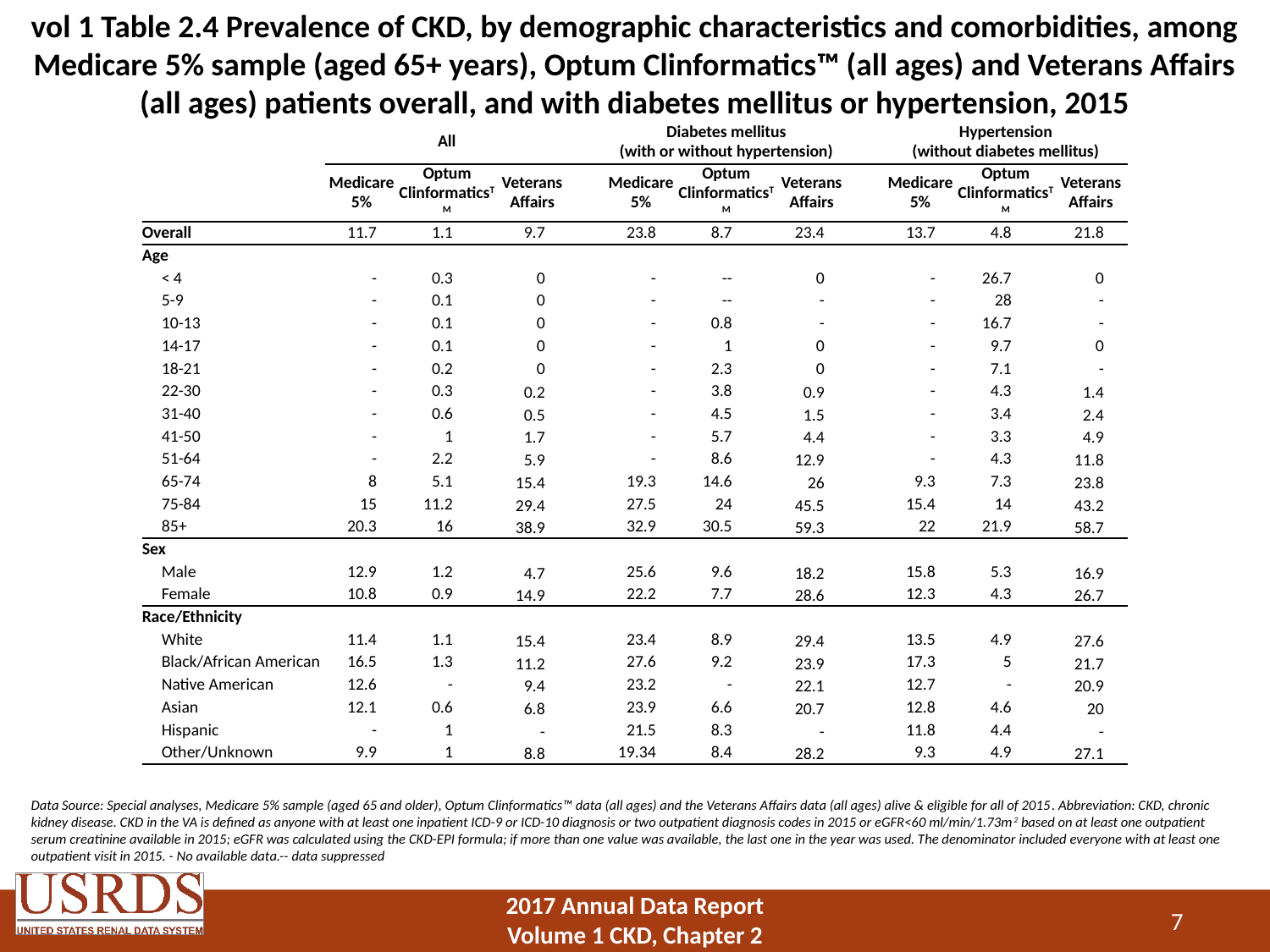

# vol 1 Table 2.4 Prevalence of CKD, by demographic characteristics and comorbidities, among Medicare 5% sample (aged 65+ years), Optum Clinformatics™ (all ages) and Veterans Affairs (all ages) patients overall, and with diabetes mellitus or hypertension, 2015
|  | All |  |  |  | Diabetes mellitus (with or without hypertension) |  |  |  | Hypertension (without diabetes mellitus) |  |  |
| --- | --- | --- | --- | --- | --- | --- | --- | --- | --- | --- | --- |
|  | Medicare 5% | Optum ClinformaticsTM | Veterans Affairs |  | Medicare 5% | Optum ClinformaticsTM | Veterans Affairs |  | Medicare 5% | Optum ClinformaticsTM | Veterans Affairs |
| Overall | 11.7 | 1.1 | 9.7 |  | 23.8 | 8.7 | 23.4 |  | 13.7 | 4.8 | 21.8 |
| Age |  |  |  |  |  |  |  |  |  |  |  |
| < 4 | - | 0.3 | 0 |  | - | -- | 0 |  | - | 26.7 | 0 |
| 5-9 | - | 0.1 | 0 |  | - | -- | - |  | - | 28 | - |
| 10-13 | - | 0.1 | 0 |  | - | 0.8 | - |  | - | 16.7 | - |
| 14-17 | - | 0.1 | 0 |  | - | 1 | 0 |  | - | 9.7 | 0 |
| 18-21 | - | 0.2 | 0 |  | - | 2.3 | 0 |  | - | 7.1 | - |
| 22-30 | - | 0.3 | 0.2 |  | - | 3.8 | 0.9 |  | - | 4.3 | 1.4 |
| 31-40 | - | 0.6 | 0.5 |  | - | 4.5 | 1.5 |  | - | 3.4 | 2.4 |
| 41-50 | - | 1 | 1.7 |  | - | 5.7 | 4.4 |  | - | 3.3 | 4.9 |
| 51-64 | - | 2.2 | 5.9 |  | - | 8.6 | 12.9 |  | - | 4.3 | 11.8 |
| 65-74 | 8 | 5.1 | 15.4 |  | 19.3 | 14.6 | 26 |  | 9.3 | 7.3 | 23.8 |
| 75-84 | 15 | 11.2 | 29.4 |  | 27.5 | 24 | 45.5 |  | 15.4 | 14 | 43.2 |
| 85+ | 20.3 | 16 | 38.9 |  | 32.9 | 30.5 | 59.3 |  | 22 | 21.9 | 58.7 |
| Sex |  |  |  |  |  |  |  |  |  |  |  |
| Male | 12.9 | 1.2 | 4.7 |  | 25.6 | 9.6 | 18.2 |  | 15.8 | 5.3 | 16.9 |
| Female | 10.8 | 0.9 | 14.9 |  | 22.2 | 7.7 | 28.6 |  | 12.3 | 4.3 | 26.7 |
| Race/Ethnicity |  |  |  |  |  |  |  |  |  |  |  |
| White | 11.4 | 1.1 | 15.4 |  | 23.4 | 8.9 | 29.4 |  | 13.5 | 4.9 | 27.6 |
| Black/African American | 16.5 | 1.3 | 11.2 |  | 27.6 | 9.2 | 23.9 |  | 17.3 | 5 | 21.7 |
| Native American | 12.6 | - | 9.4 |  | 23.2 | - | 22.1 |  | 12.7 | - | 20.9 |
| Asian | 12.1 | 0.6 | 6.8 |  | 23.9 | 6.6 | 20.7 |  | 12.8 | 4.6 | 20 |
| Hispanic | - | 1 | - |  | 21.5 | 8.3 | - |  | 11.8 | 4.4 | - |
| Other/Unknown | 9.9 | 1 | 8.8 |  | 19.34 | 8.4 | 28.2 |  | 9.3 | 4.9 | 27.1 |
Data Source: Special analyses, Medicare 5% sample (aged 65 and older), Optum Clinformatics™ data (all ages) and the Veterans Affairs data (all ages) alive & eligible for all of 2015. Abbreviation: CKD, chronic kidney disease. CKD in the VA is defined as anyone with at least one inpatient ICD-9 or ICD-10 diagnosis or two outpatient diagnosis codes in 2015 or eGFR<60 ml/min/1.73m2 based on at least one outpatient serum creatinine available in 2015; eGFR was calculated using the CKD-EPI formula; if more than one value was available, the last one in the year was used. The denominator included everyone with at least one outpatient visit in 2015. - No available data.-- data suppressed
7